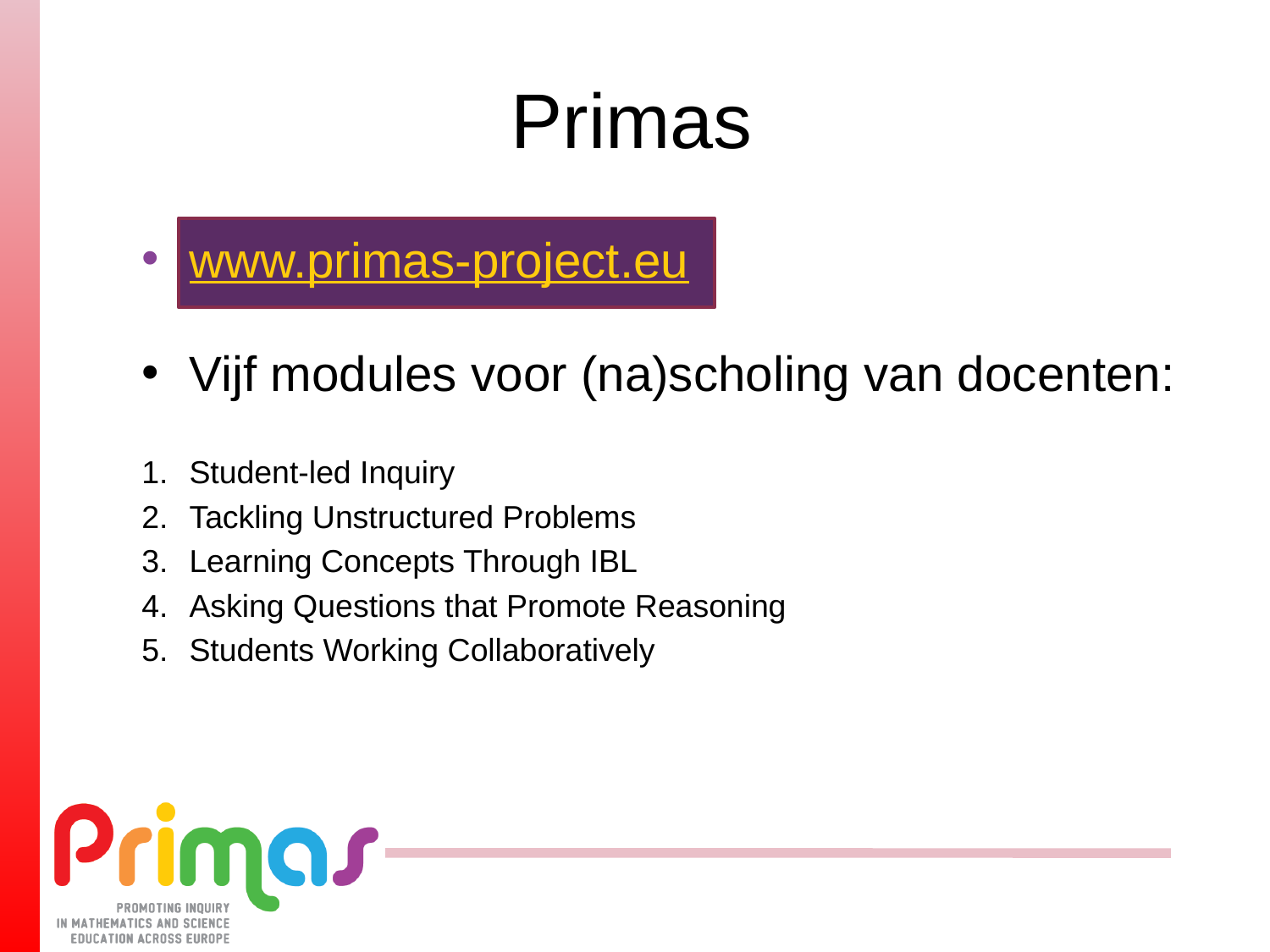

Primas
www.primas-project.eu

Vijf modules voor (na)scholing van docenten:

Student-led Inquiry
Tackling Unstructured Problems
Learning Concepts Through IBL
Asking Questions that Promote Reasoning
Students Working Collaboratively